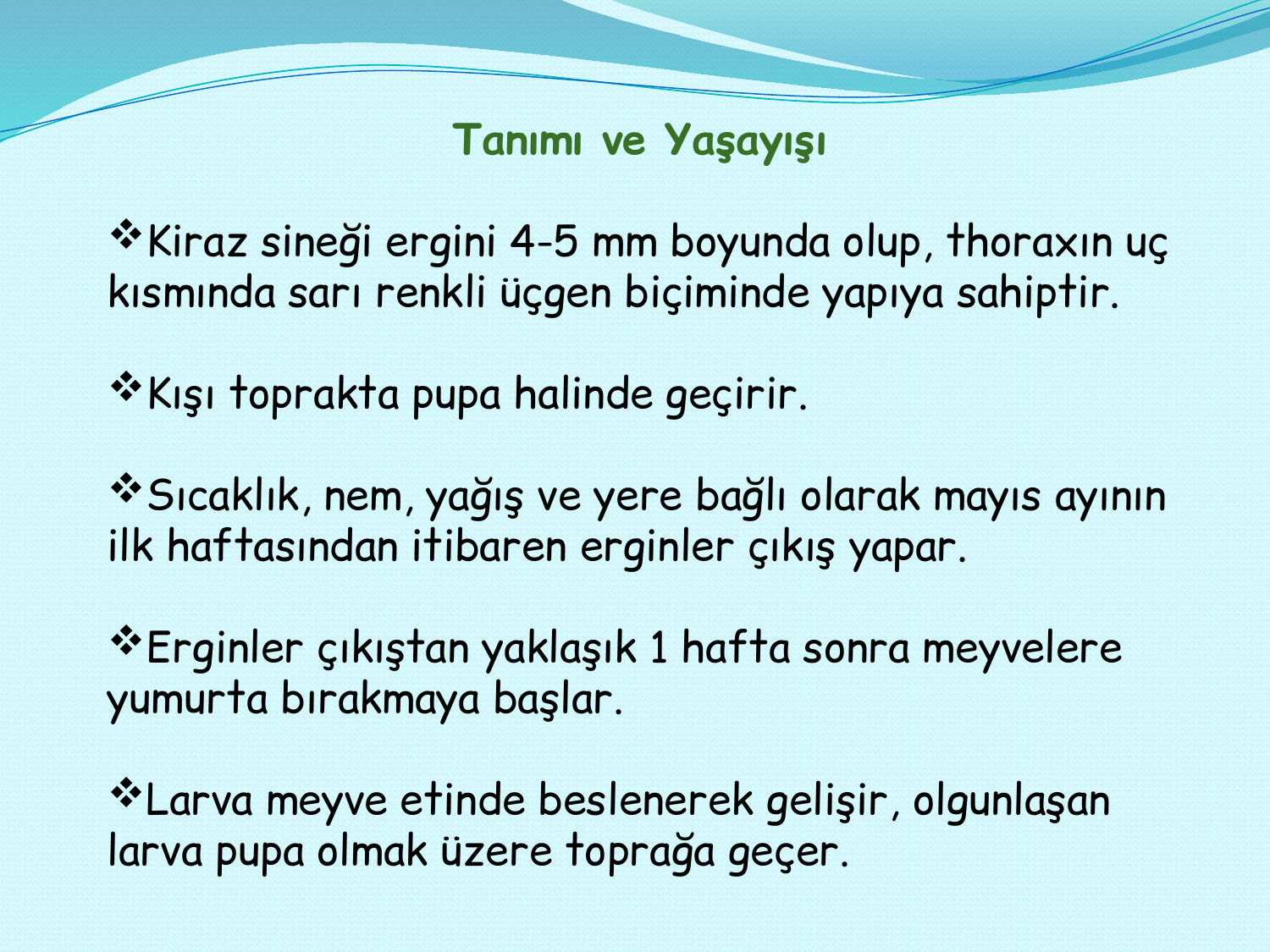

Tanımı ve Yaşayışı

Kiraz sineği ergini 4-5 mm boyunda olup, thoraxın uç kısmında sarı renkli üçgen biçiminde yapıya sahiptir.

Kışı toprakta pupa halinde geçirir.

Sıcaklık, nem, yağış ve yere bağlı olarak mayıs ayının ilk haftasından itibaren erginler çıkış yapar.

Erginler çıkıştan yaklaşık 1 hafta sonra meyvelere yumurta bırakmaya başlar.

Larva meyve etinde beslenerek gelişir, olgunlaşan larva pupa olmak üzere toprağa geçer.